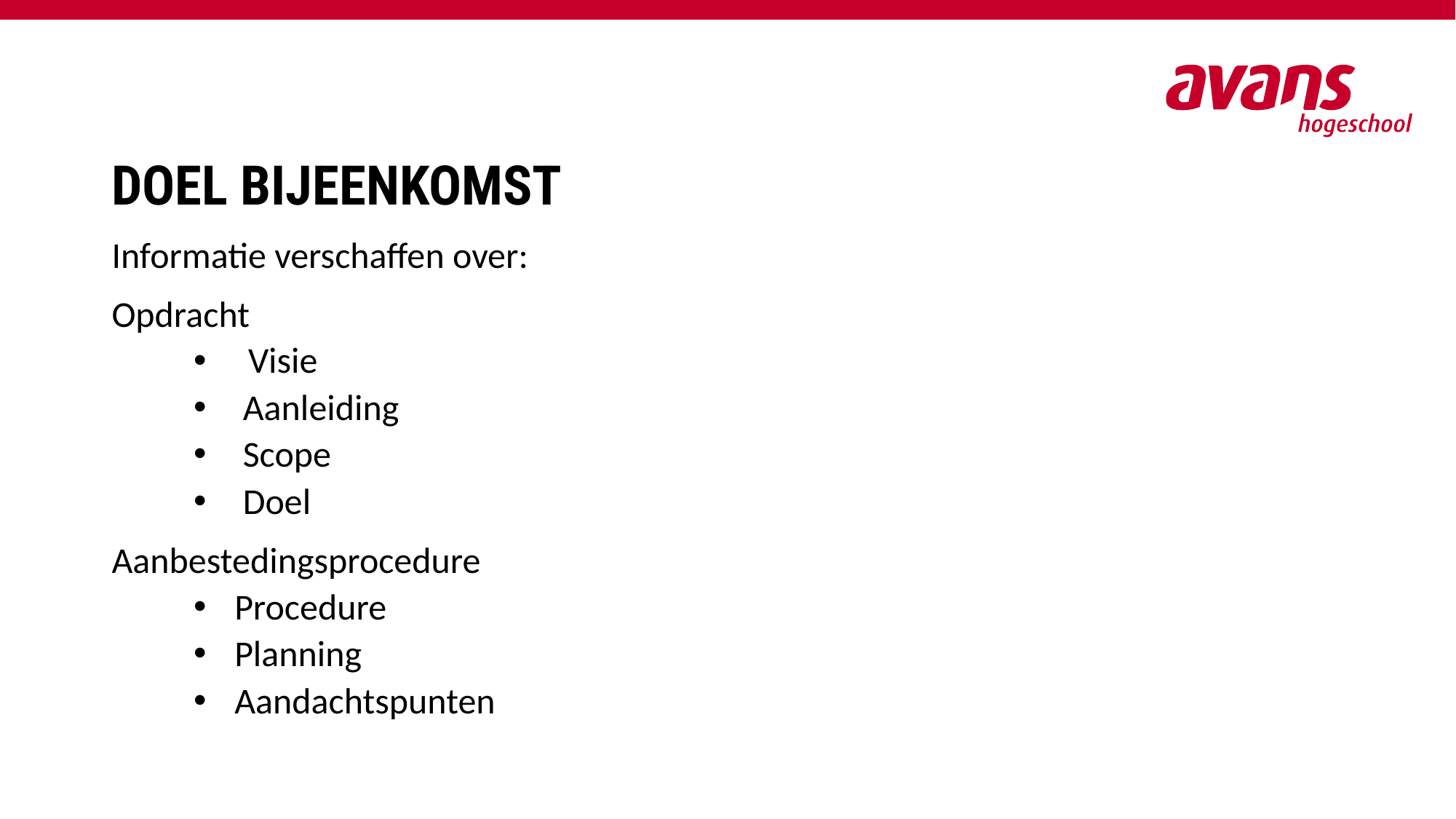

# DOEL BIJEENKOMST
Informatie verschaffen over:
Opdracht
Visie
 Aanleiding
 Scope
 Doel
Aanbestedingsprocedure
Procedure
Planning
Aandachtspunten